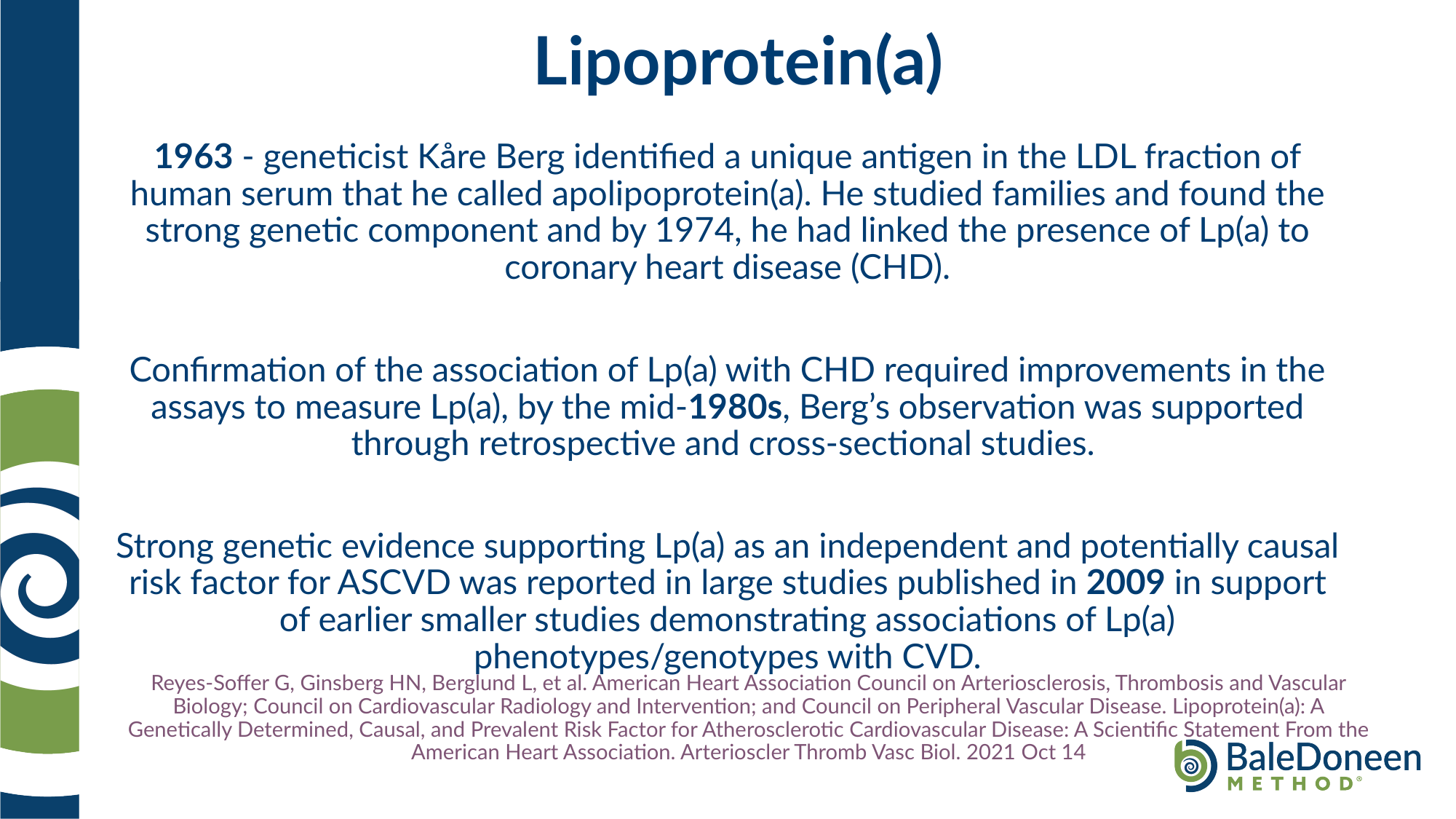

# Lipoprotein(a)
1963 - geneticist Kåre Berg identified a unique antigen in the LDL fraction of human serum that he called apolipoprotein(a). He studied families and found the strong genetic component and by 1974, he had linked the presence of Lp(a) to coronary heart disease (CHD).

Confirmation of the association of Lp(a) with CHD required improvements in the assays to measure Lp(a), by the mid-1980s, Berg’s observation was supported through retrospective and cross-sectional studies.

Strong genetic evidence supporting Lp(a) as an independent and potentially causal risk factor for ASCVD was reported in large studies published in 2009 in support of earlier smaller studies demonstrating associations of Lp(a) phenotypes/genotypes with CVD.
Reyes-Soffer G, Ginsberg HN, Berglund L, et al. American Heart Association Council on Arteriosclerosis, Thrombosis and Vascular Biology; Council on Cardiovascular Radiology and Intervention; and Council on Peripheral Vascular Disease. Lipoprotein(a): A Genetically Determined, Causal, and Prevalent Risk Factor for Atherosclerotic Cardiovascular Disease: A Scientific Statement From the American Heart Association. Arterioscler Thromb Vasc Biol. 2021 Oct 14